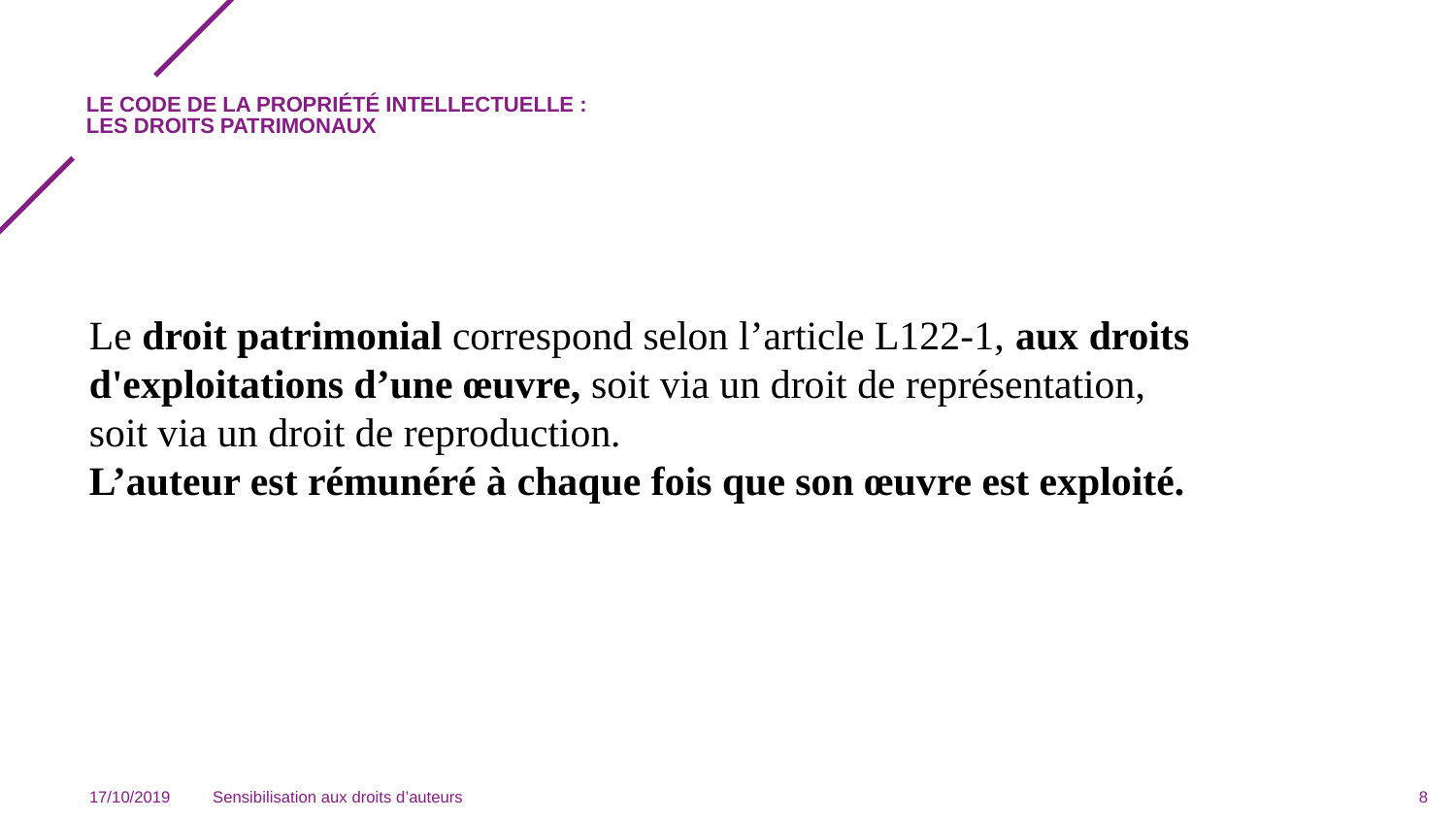

# Le code de la propriété intellectuelle : Les DROITS PATRIMONAUX
Le droit patrimonial correspond selon l’article L122-1, aux droits d'exploitations d’une œuvre, soit via un droit de représentation,
soit via un droit de reproduction.
L’auteur est rémunéré à chaque fois que son œuvre est exploité.
17/10/2019
Sensibilisation aux droits d’auteurs
8